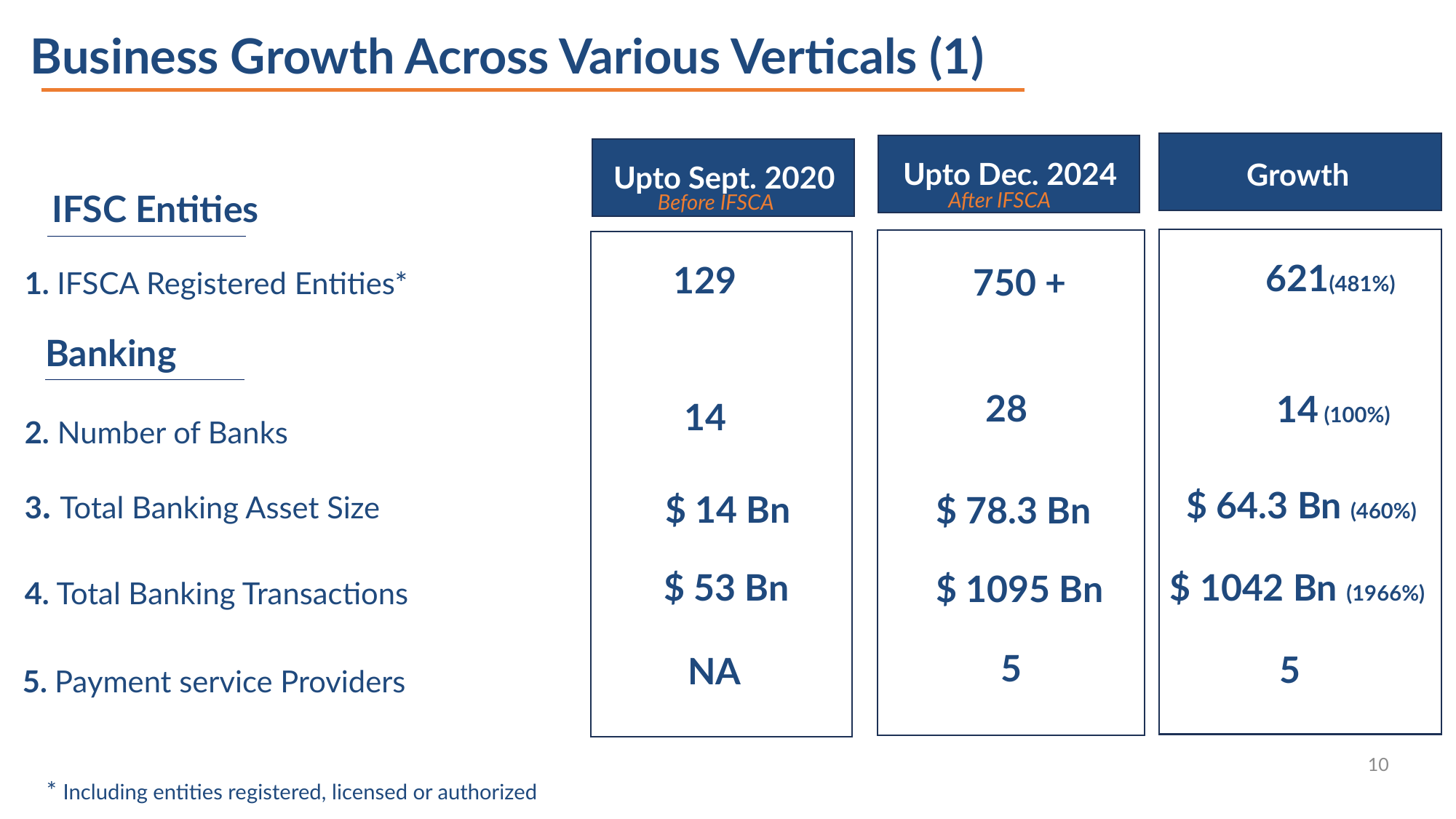

Business Growth Across Various Verticals (1)

 Upto Dec. 2024
Growth
 Upto Sept. 2020
IFSC Entities
After IFSCA
Before IFSCA

621(481%)
129
750 +
1. IFSCA Registered Entities*
Banking
28
14 (100%)
14
2. Number of Banks
$ 64.3 Bn (460%)
3. Total Banking Asset Size
$ 14 Bn
$ 78.3 Bn
$ 53 Bn
$ 1042 Bn (1966%)
$ 1095 Bn
4. Total Banking Transactions
5
5
NA
5. Payment service Providers
10
* Including entities registered, licensed or authorized